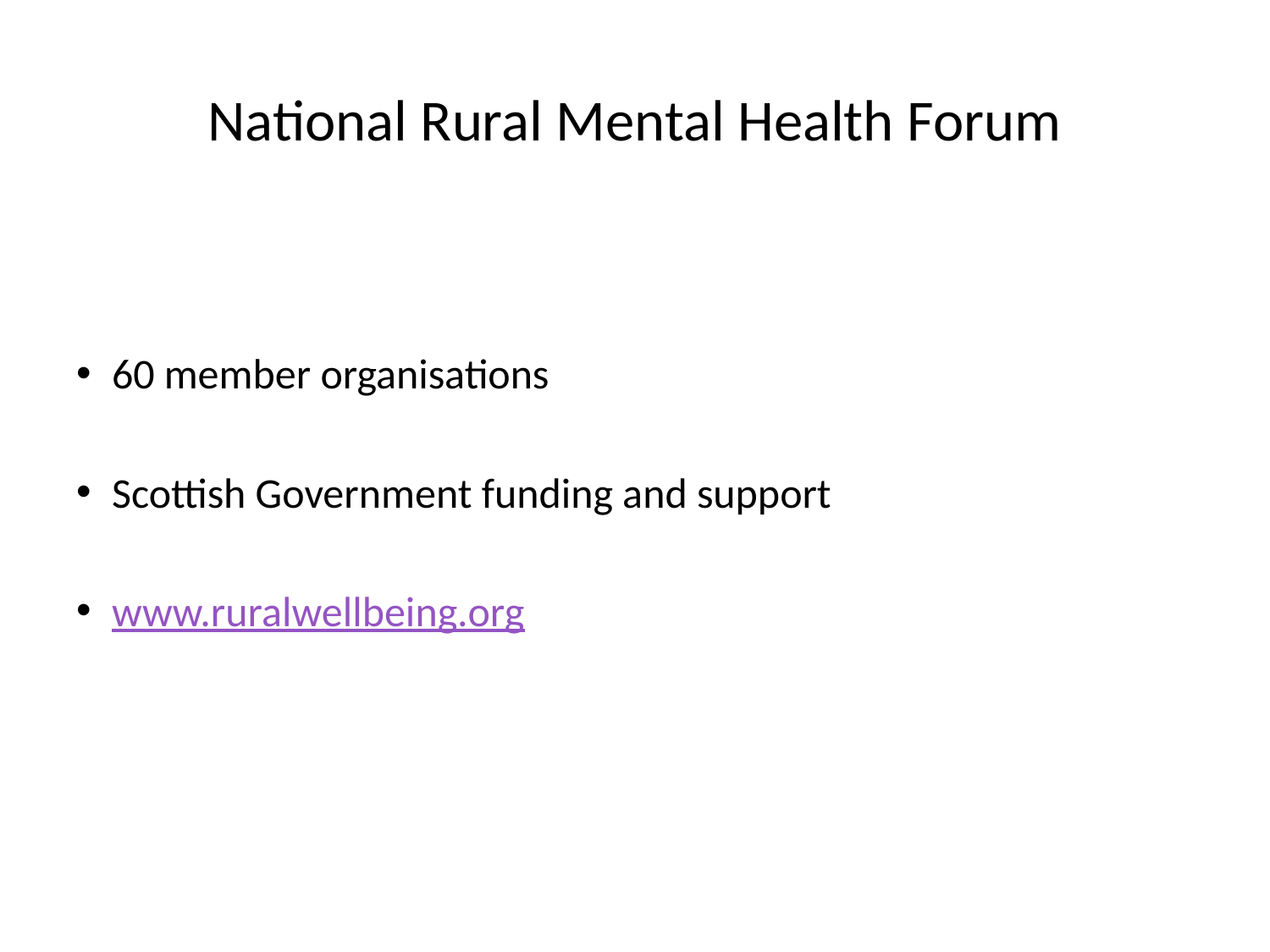

# National Rural Mental Health Forum

60 member organisations

Scottish Government funding and support

www.ruralwellbeing.org